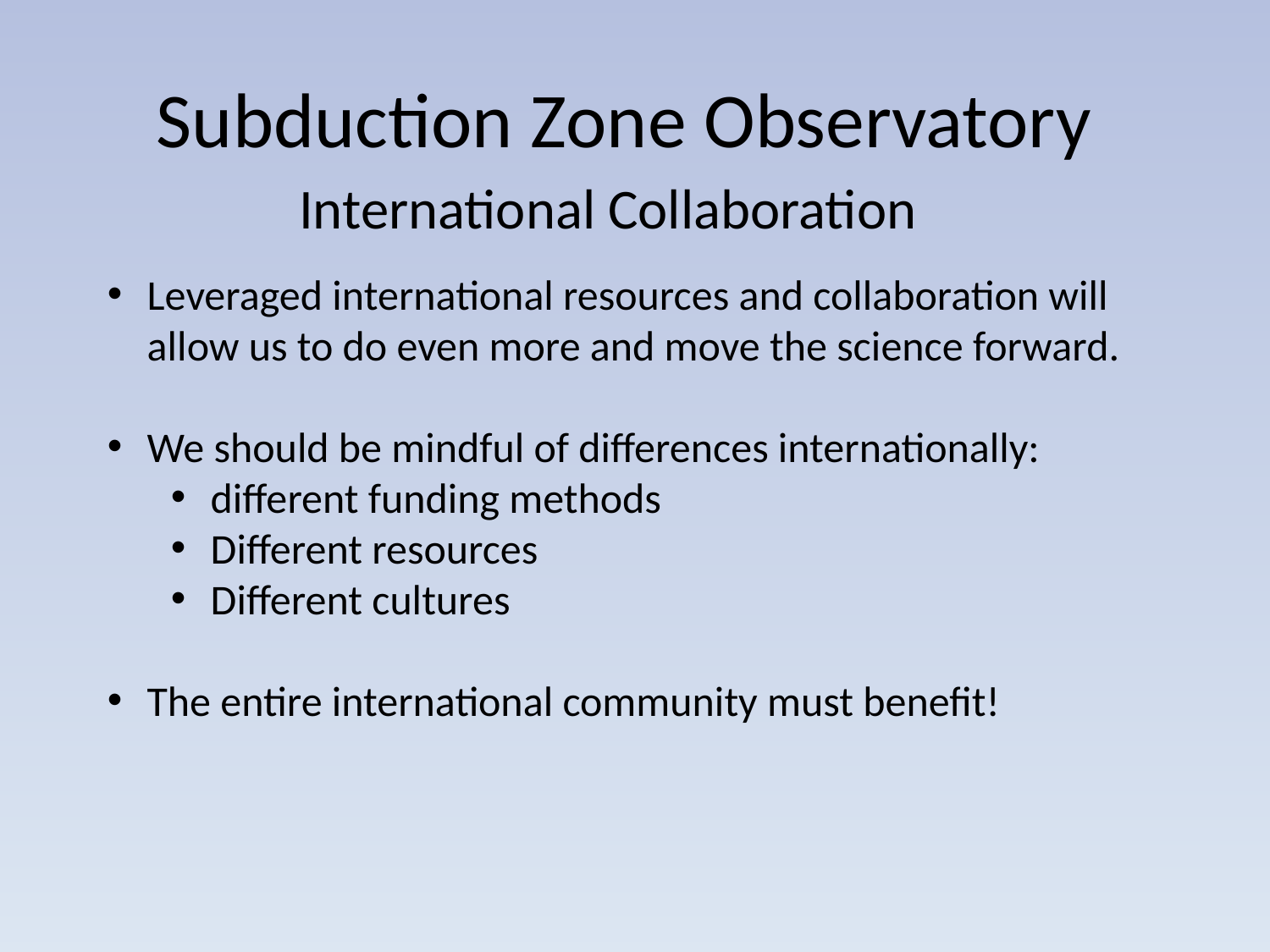

# Subduction Zone Observatory
International Collaboration
Leveraged international resources and collaboration will allow us to do even more and move the science forward.

We should be mindful of differences internationally:
different funding methods
Different resources
Different cultures

The entire international community must benefit!